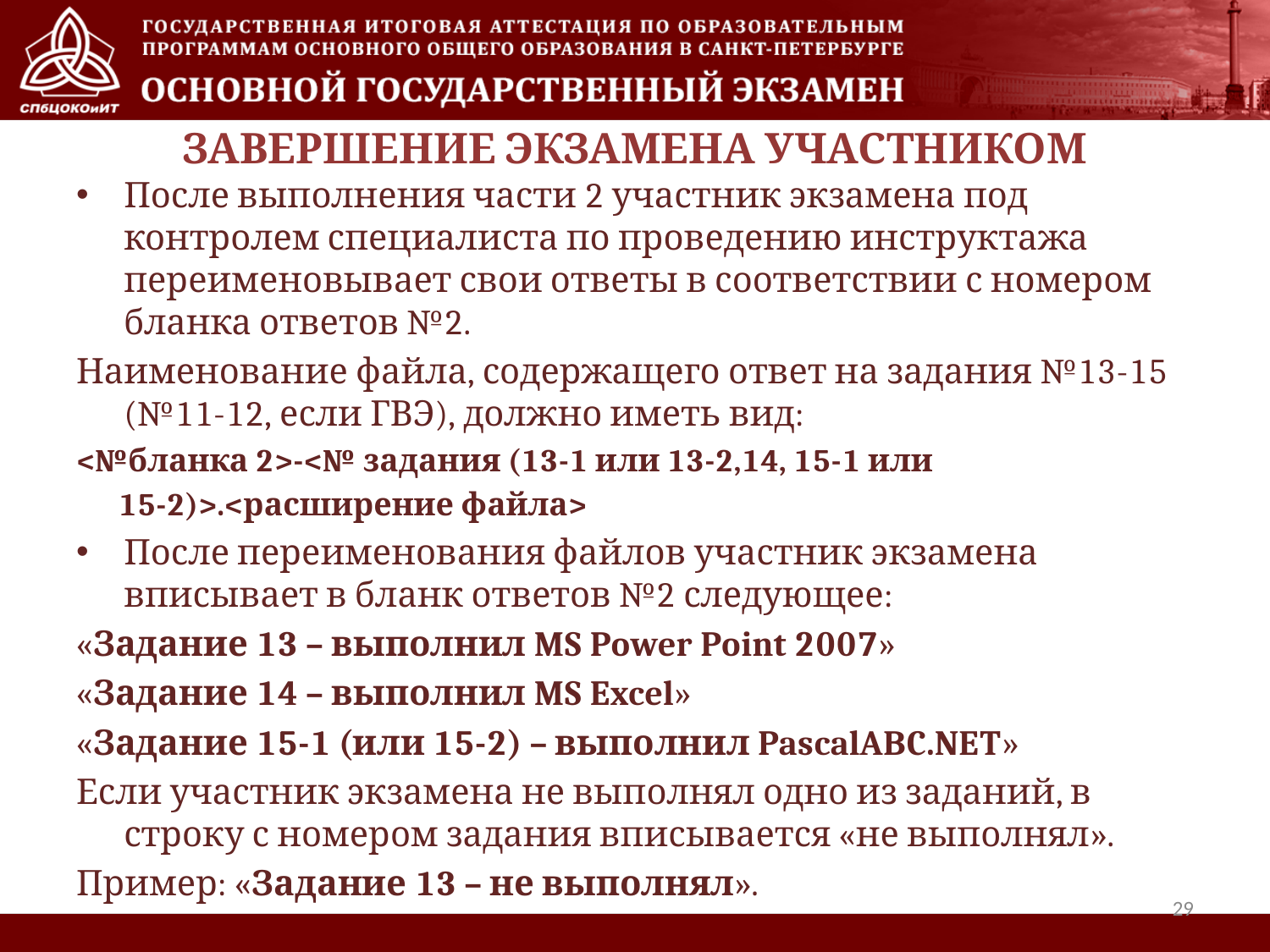

ЗАВЕРШЕНИЕ ЭКЗАМЕНА УЧАСТНИКОМ
После выполнения части 2 участник экзамена под контролем специалиста по проведению инструктажа переименовывает свои ответы в соответствии с номером бланка ответов №2.
Наименование файла, содержащего ответ на задания №13-15 (№11-12, если ГВЭ), должно иметь вид:
<№бланка 2>-<№ задания (13-1 или 13-2,14, 15-1 или
      15-2)>.<расширение файла>
После переименования файлов участник экзамена вписывает в бланк ответов №2 следующее:
«Задание 13 – выполнил MS Power Point 2007»
«Задание 14 – выполнил MS Excel»
«Задание 15-1 (или 15-2) – выполнил PascalABC.NET»
Если участник экзамена не выполнял одно из заданий, в строку с номером задания вписывается «не выполнял».
Пример: «Задание 13 – не выполнял».

29